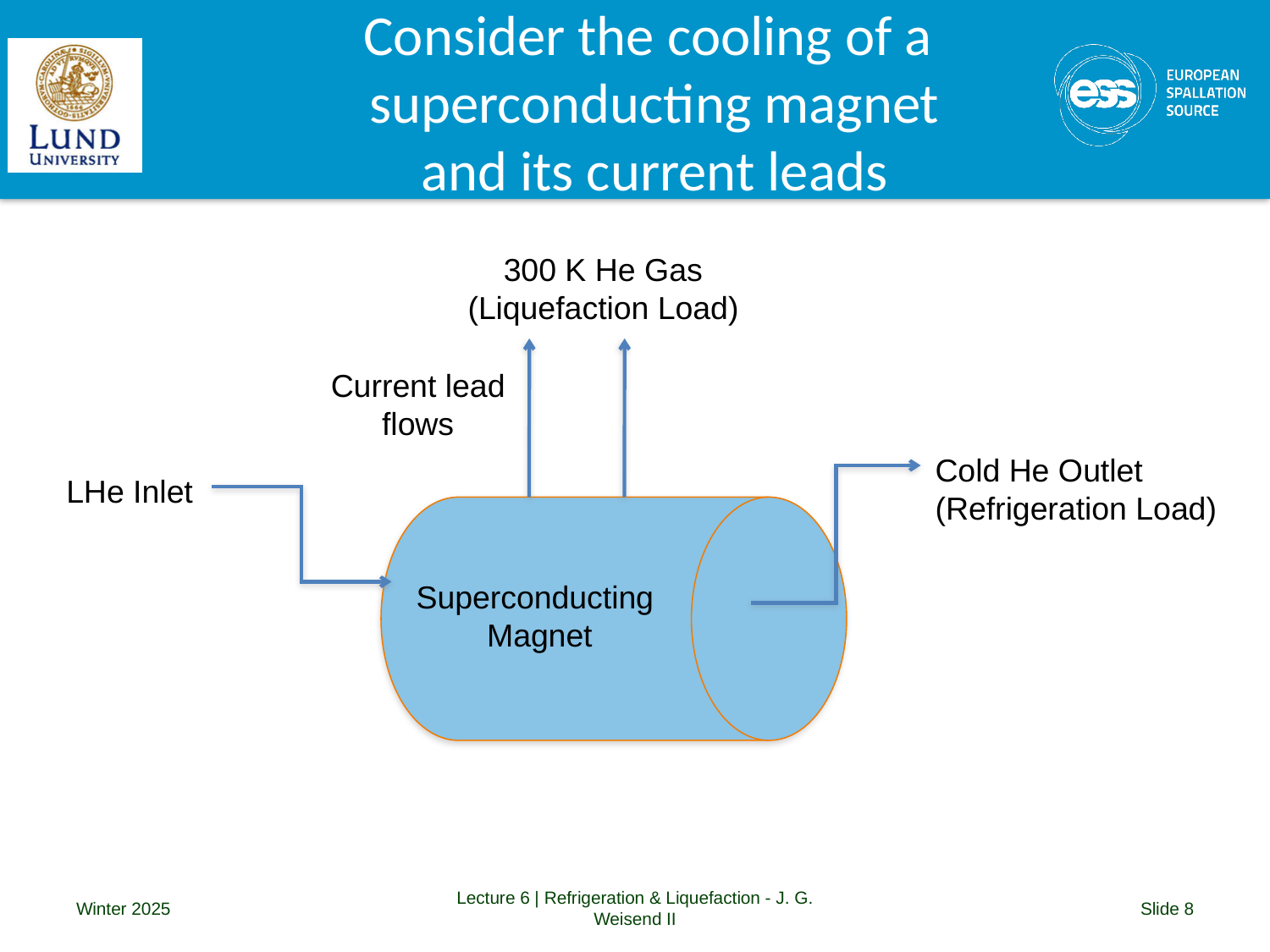

# Consider the cooling of a superconducting magnet and its current leads
300 K He Gas
(Liquefaction Load)
Superconducting Magnet
Current lead flows
Cold He Outlet
(Refrigeration Load)
LHe Inlet

Superconducting
Magnet
Winter 2025
Lecture 6 | Refrigeration & Liquefaction - J. G. Weisend II
Slide 8